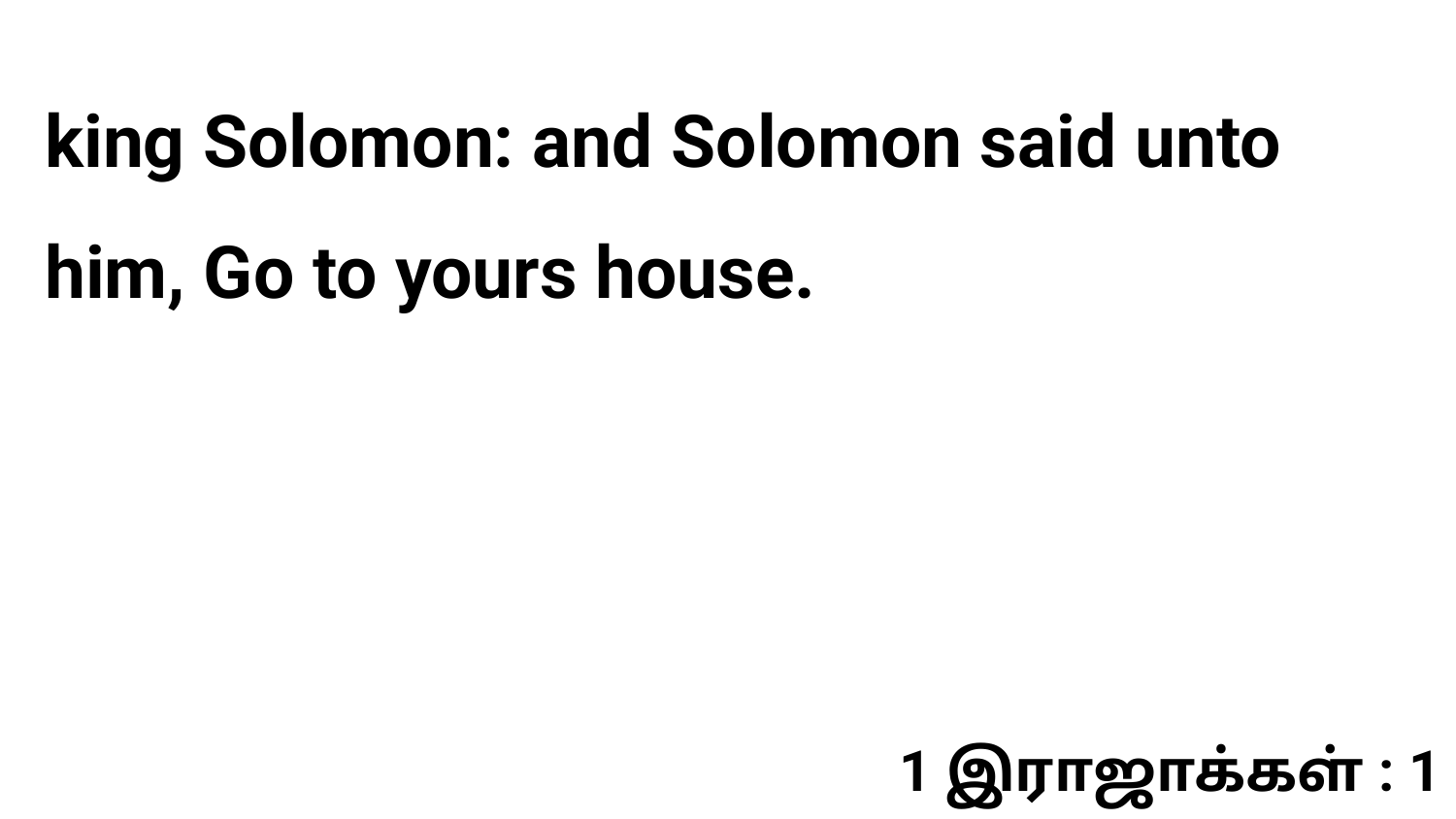

king Solomon: and Solomon said unto him, Go to yours house.
1 இராஜாக்கள் : 1